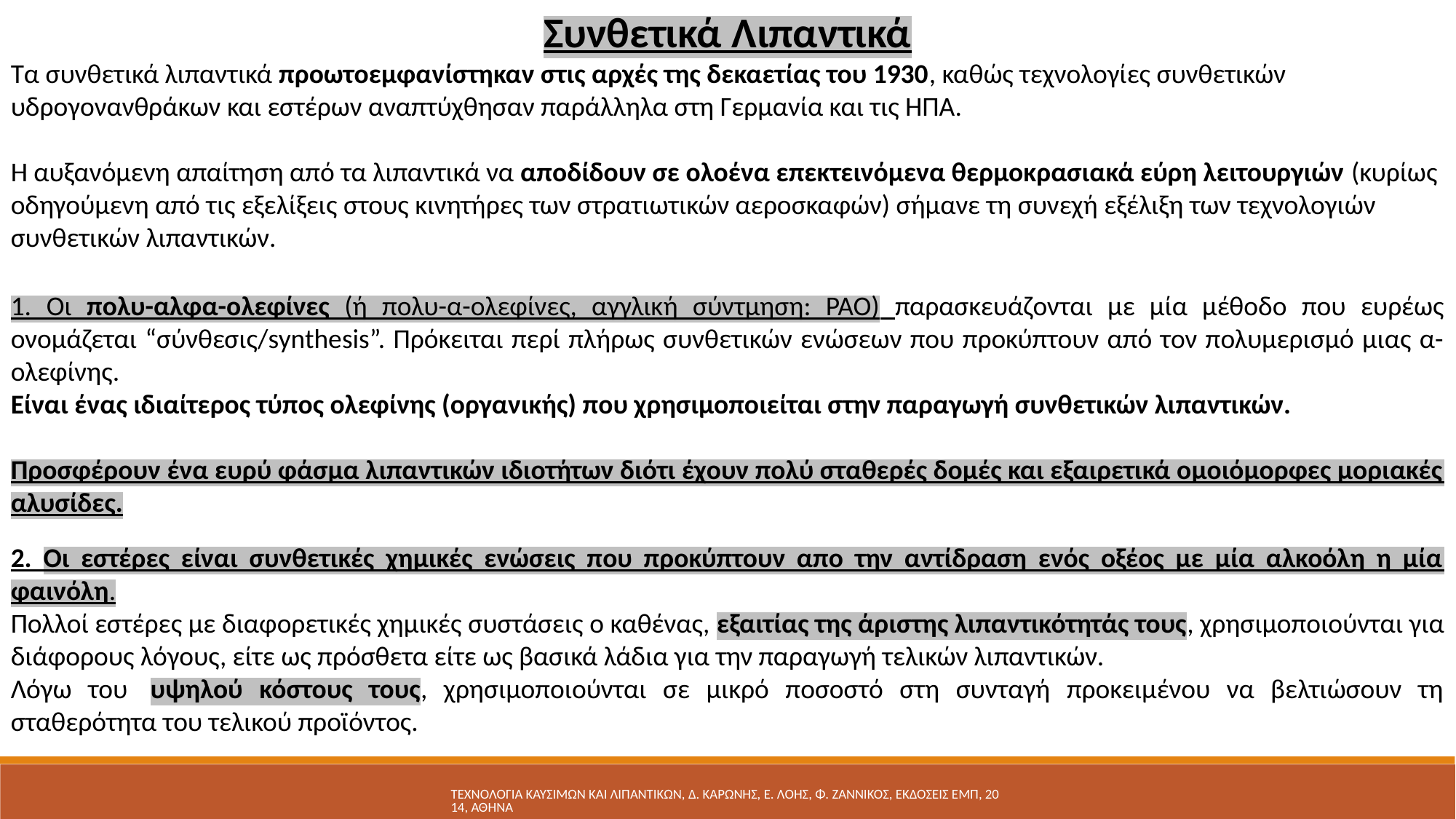

Συνθετικά Λιπαντικά
Τα συνθετικά λιπαντικά προωτοεμφανίστηκαν στις αρχές της δεκαετίας του 1930, καθώς τεχνολογίες συνθετικών  υδρογονανθράκων και εστέρων αναπτύχθησαν παράλληλα στη Γερμανία και τις ΗΠΑ.

Η αυξανόμενη απαίτηση από τα λιπαντικά να αποδίδουν σε ολοένα επεκτεινόμενα θερμοκρασιακά εύρη λειτουργιών (κυρίως οδηγούμενη από τις εξελίξεις στους κινητήρες των στρατιωτικών αεροσκαφών) σήμανε τη συνεχή εξέλιξη των τεχνολογιών συνθετικών λιπαντικών.
1. Οι πολυ-αλφα-ολεφίνες (ή πολυ-α-ολεφίνες, αγγλική σύντμηση: PAO) παρασκευάζονται με μία μέθοδο που ευρέως ονομάζεται “σύνθεσις/synthesis”. Πρόκειται περί πλήρως συνθετικών ενώσεων που προκύπτουν από τον πολυμερισμό μιας α-ολεφίνης.
Είναι ένας ιδιαίτερος τύπος ολεφίνης (οργανικής) που χρησιμοποιείται στην παραγωγή συνθετικών λιπαντικών.

Προσφέρουν ένα ευρύ φάσμα λιπαντικών ιδιοτήτων διότι έχουν πολύ σταθερές δομές και εξαιρετικά ομοιόμορφες μοριακές αλυσίδες.

2. Οι εστέρες είναι συνθετικές χημικές ενώσεις που προκύπτουν απο την αντίδραση ενός οξέος με μία αλκοόλη η μία φαινόλη.
Πολλοί εστέρες με διαφορετικές χημικές συστάσεις ο καθένας, εξαιτίας της άριστης λιπαντικότητάς τους, χρησιμοποιούνται για διάφορους λόγους, είτε ως πρόσθετα είτε ως βασικά λάδια για την παραγωγή τελικών λιπαντικών.
Λόγω του  υψηλού κόστους τους, χρησιμοποιούνται σε μικρό ποσοστό στη συνταγή προκειμένου να βελτιώσουν τη σταθερότητα του τελικού προϊόντος.
ΤΕΧΝΟΛΟΓΙΑ ΚΑΥΣΙΜΩΝ ΚΑΙ ΛΙΠΑΝΤΙΚΩΝ, Δ. ΚΑΡΩΝΗΣ, Ε. ΛΟΗΣ, Φ. ΖΑΝΝΙΚΟΣ, ΕΚΔΟΣΕΙΣ ΕΜΠ, 2014, ΑΘΗΝΑ